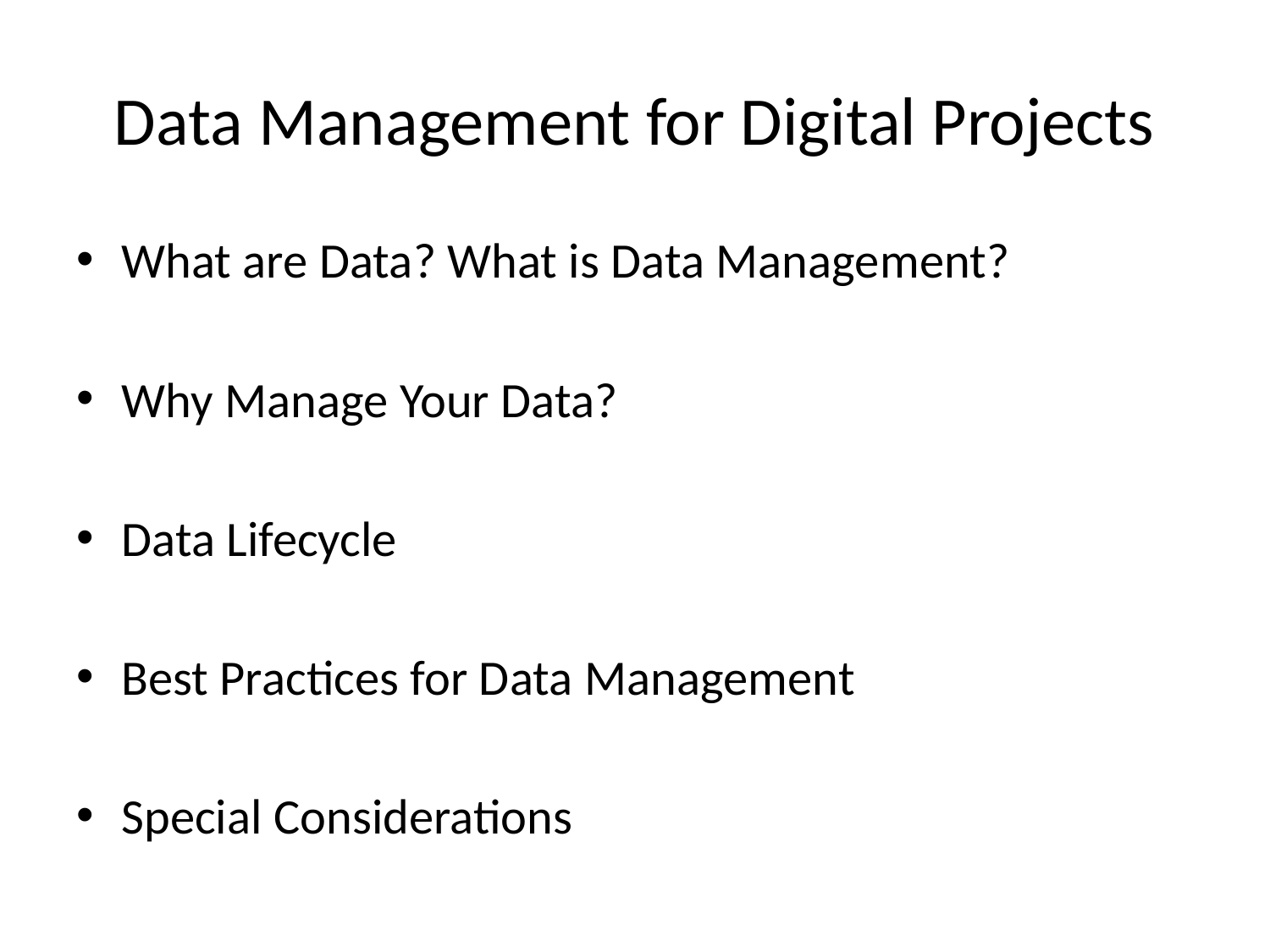

# Data Management for Digital Projects
What are Data? What is Data Management?

Why Manage Your Data?

Data Lifecycle

Best Practices for Data Management

Special Considerations